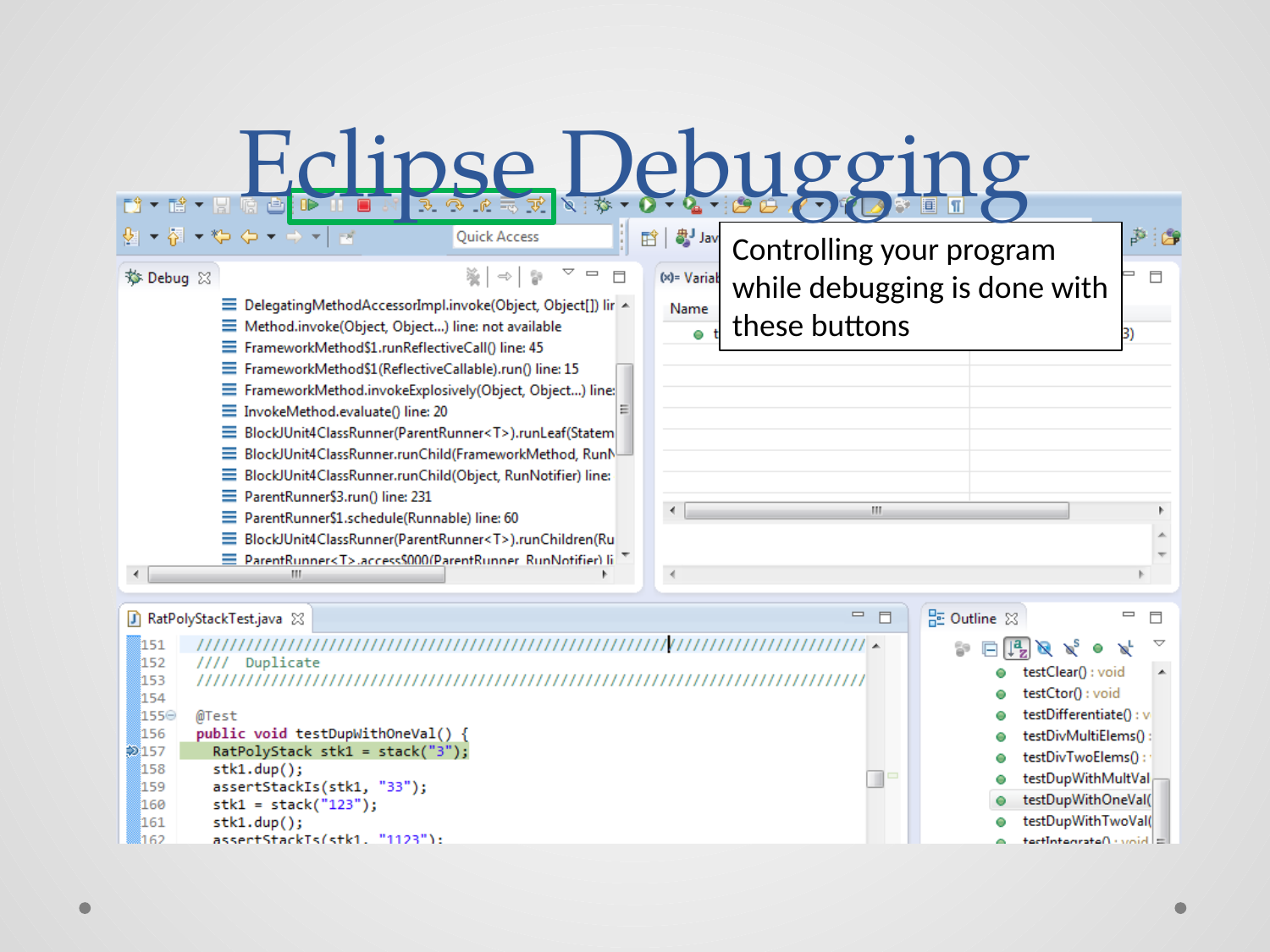

# Eclipse Debugging

Controlling your program while debugging is done with these buttons